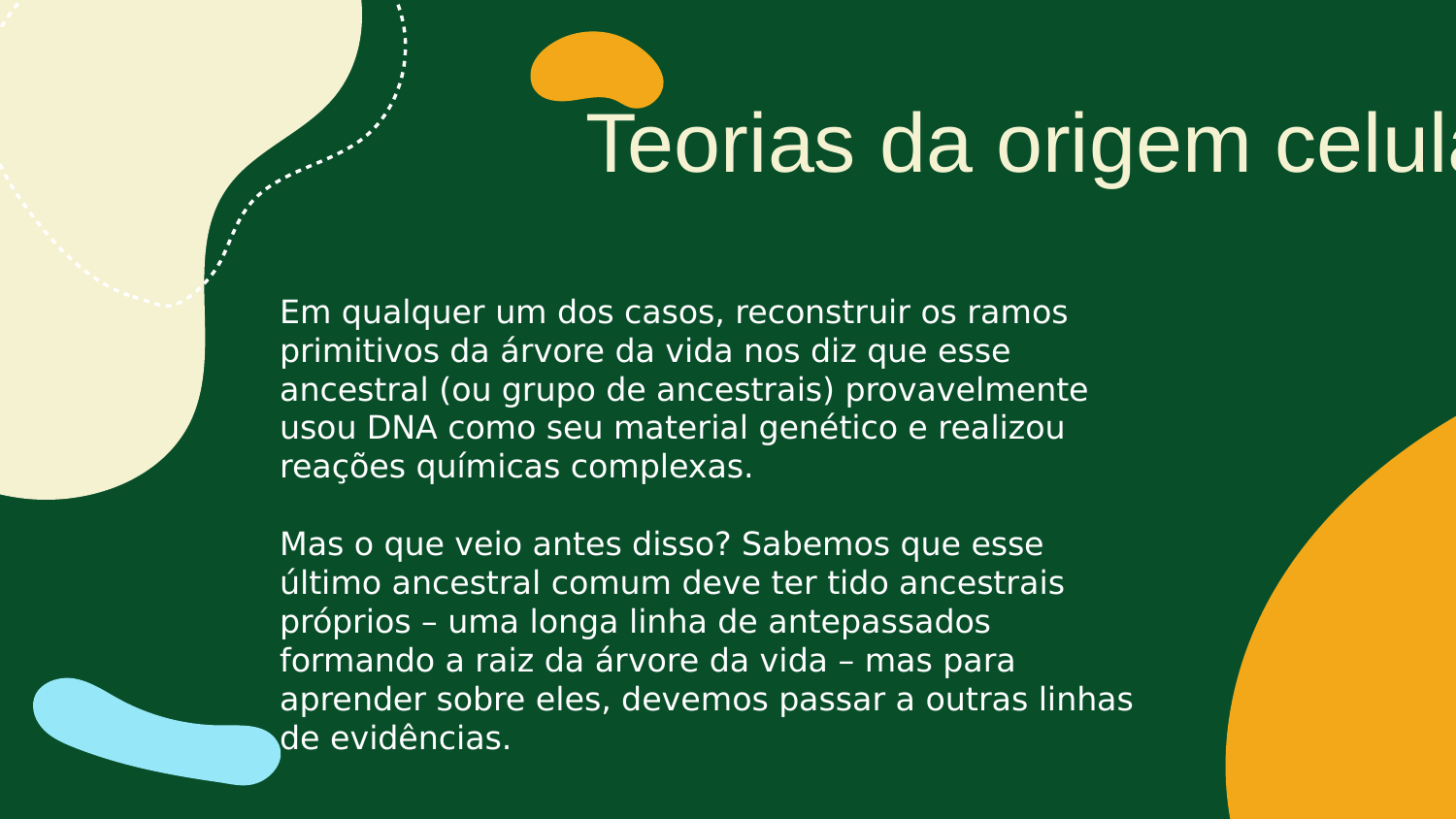

# Teorias da origem celular

Em qualquer um dos casos, reconstruir os ramos primitivos da árvore da vida nos diz que esse ancestral (ou grupo de ancestrais) provavelmente usou DNA como seu material genético e realizou reações químicas complexas.

Mas o que veio antes disso? Sabemos que esse último ancestral comum deve ter tido ancestrais próprios – uma longa linha de antepassados formando a raiz da árvore da vida – mas para aprender sobre eles, devemos passar a outras linhas de evidências.